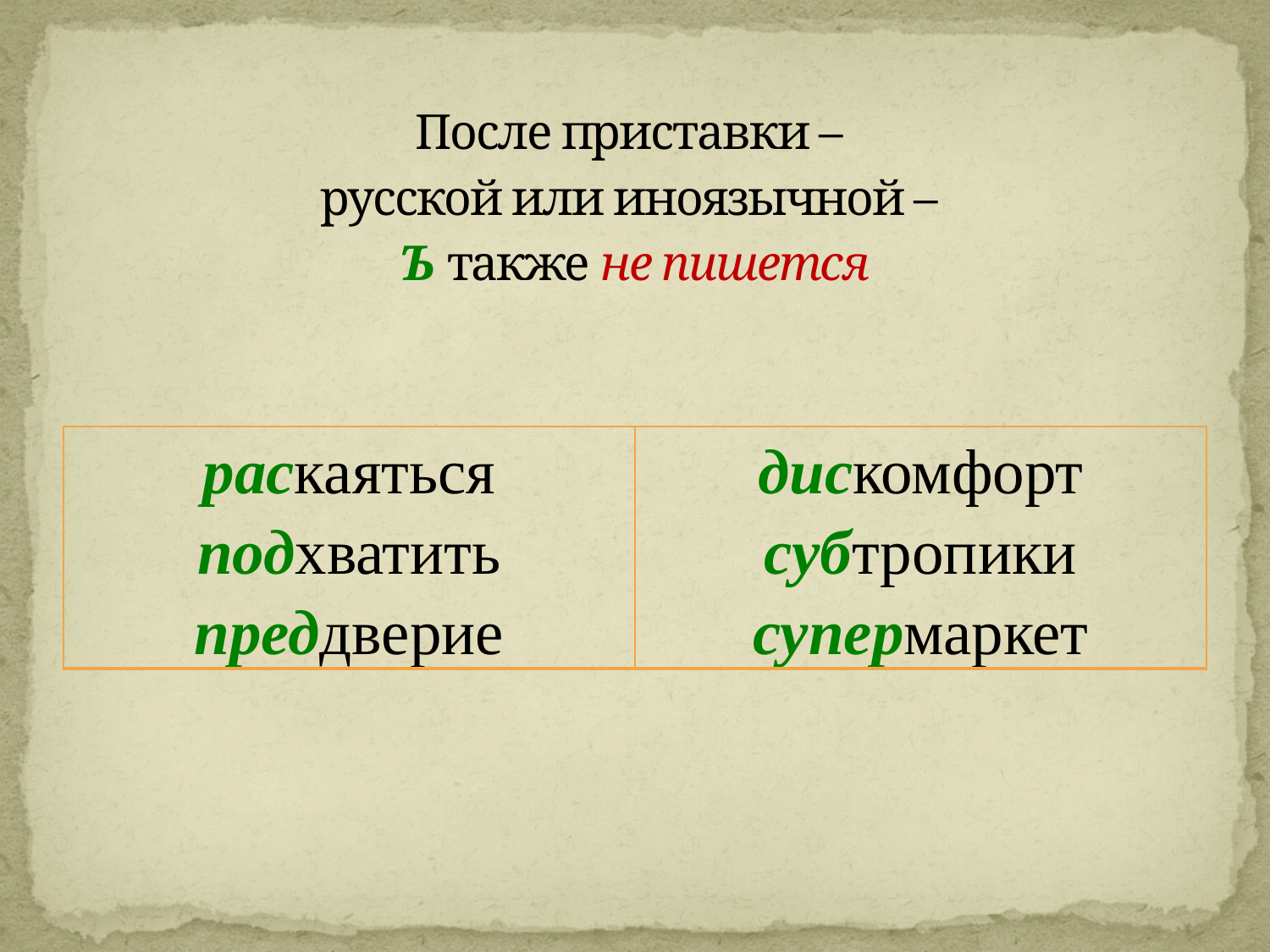

# После приставки – русской или иноязычной – Ъ также не пишется
| раскаяться подхватить преддверие | дискомфорт субтропики супермаркет |
| --- | --- |